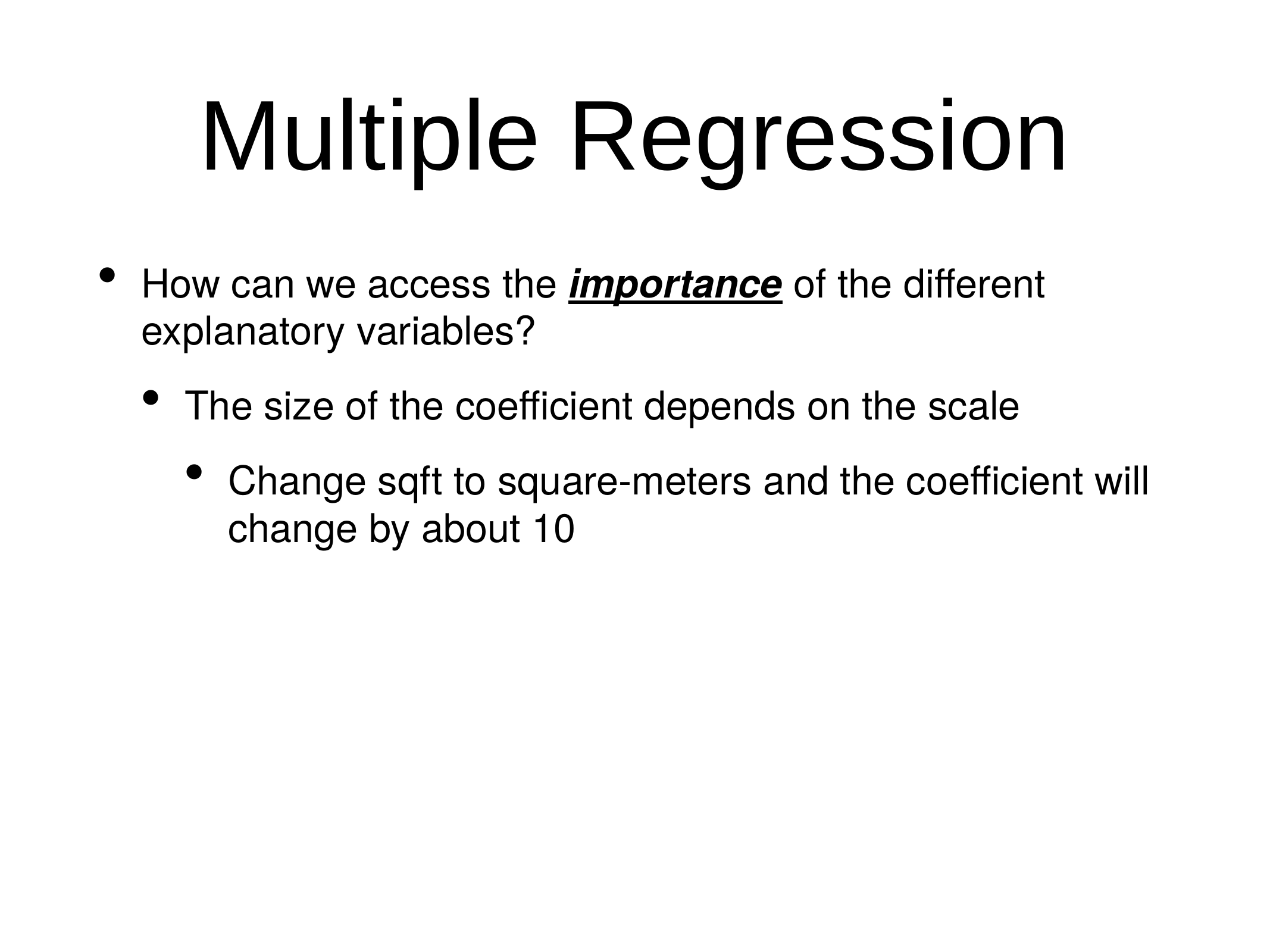

# Multiple Regression
How can we access the importance of the different explanatory variables?
The size of the coefficient depends on the scale
Change sqft to square-meters and the coefficient will change by about 10